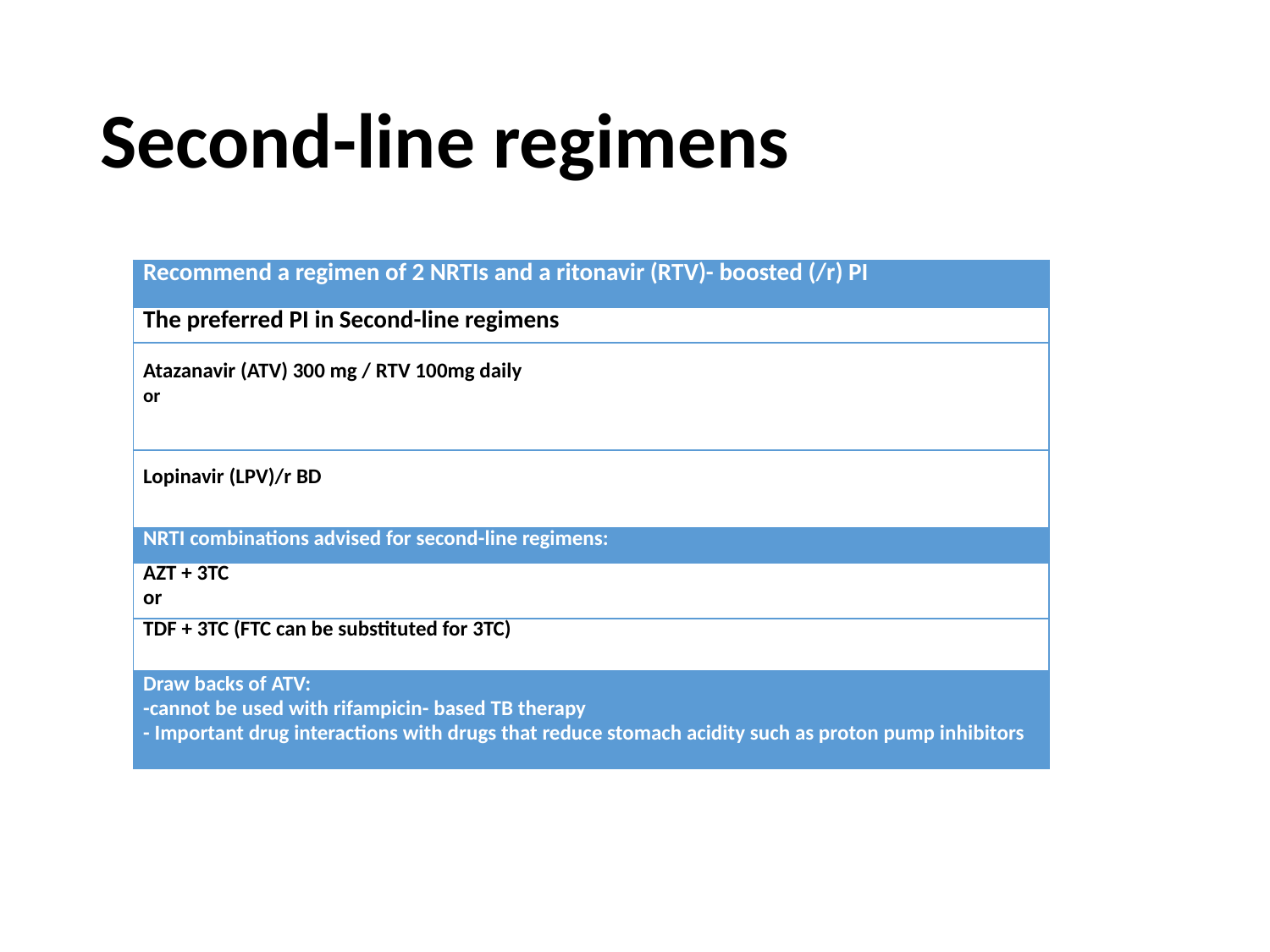

# Second-line regimens
| Recommend a regimen of 2 NRTIs and a ritonavir (RTV)- boosted (/r) PI |
| --- |
| The preferred PI in Second-line regimens |
| Atazanavir (ATV) 300 mg / RTV 100mg daily or |
| Lopinavir (LPV)/r BD |
| NRTI combinations advised for second-line regimens: |
| AZT + 3TC or |
| TDF + 3TC (FTC can be substituted for 3TC) |
| Draw backs of ATV: -cannot be used with rifampicin- based TB therapy - Important drug interactions with drugs that reduce stomach acidity such as proton pump inhibitors |